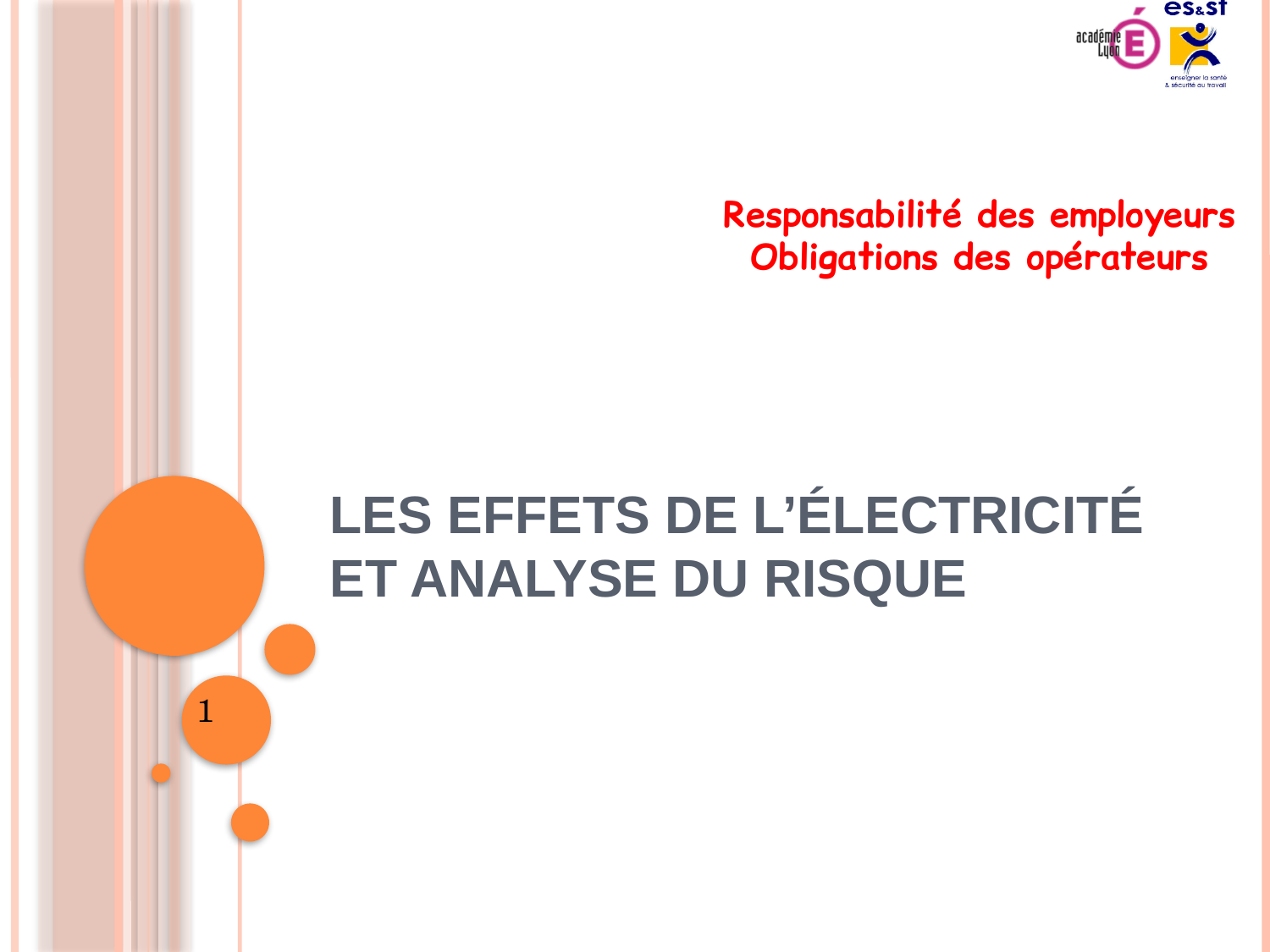

Responsabilité des employeurs
Obligations des opérateurs
# Les effets de l’électricité et analyse du risque
1